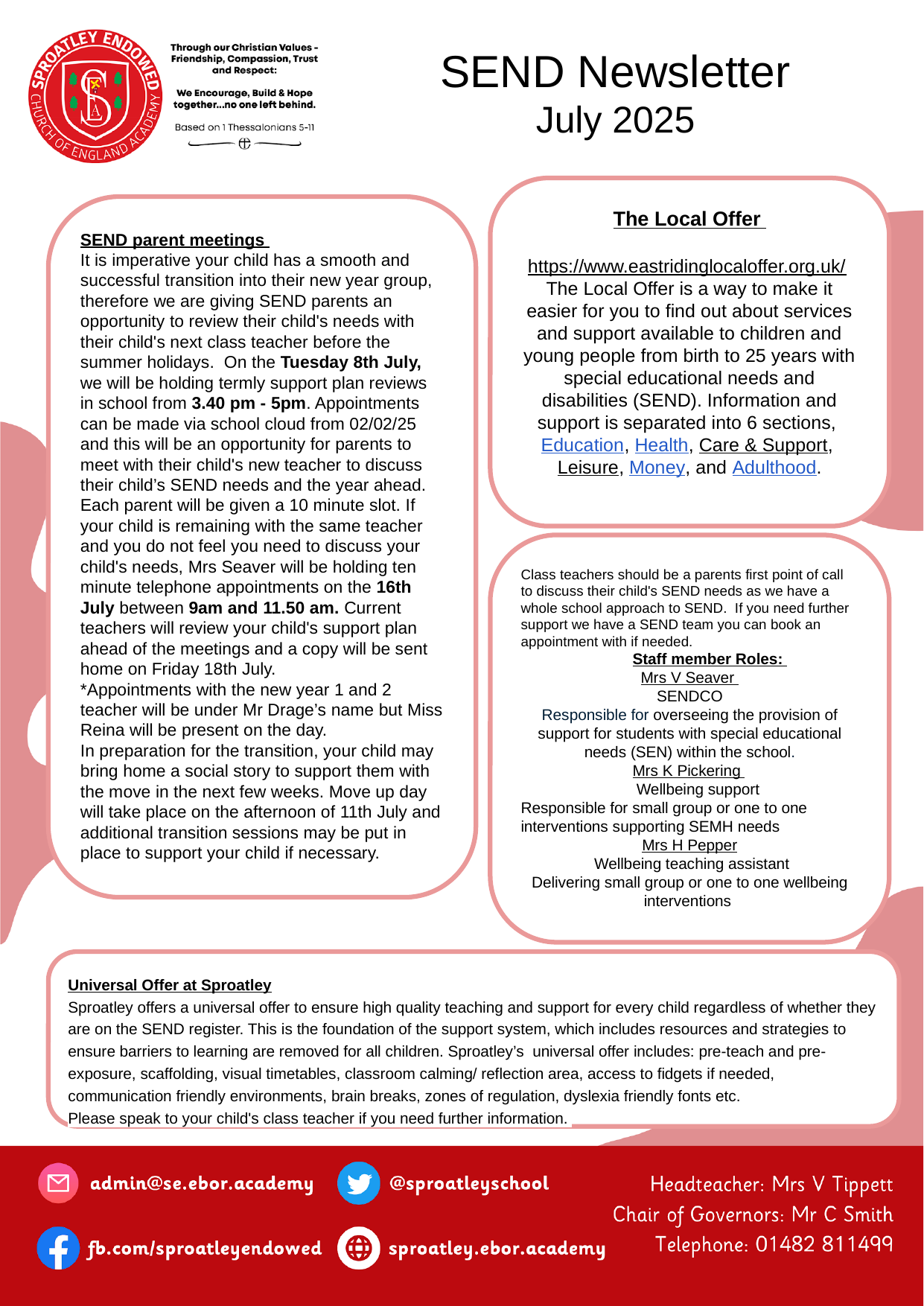

SEND Newsletter
July 2025
The Local Offer

https://www.eastridinglocaloffer.org.uk/
The Local Offer is a way to make it easier for you to find out about services and support available to children and young people from birth to 25 years with special educational needs and disabilities (SEND). Information and support is separated into 6 sections, Education, Health, Care & Support, Leisure, Money, and Adulthood.
SEND parent meetings
It is imperative your child has a smooth and successful transition into their new year group, therefore we are giving SEND parents an opportunity to review their child's needs with their child's next class teacher before the summer holidays.  On the Tuesday 8th July, we will be holding termly support plan reviews in school from 3.40 pm - 5pm. Appointments can be made via school cloud from 02/02/25 and this will be an opportunity for parents to meet with their child's new teacher to discuss their child’s SEND needs and the year ahead. Each parent will be given a 10 minute slot. If your child is remaining with the same teacher and you do not feel you need to discuss your child's needs, Mrs Seaver will be holding ten minute telephone appointments on the 16th July between 9am and 11.50 am. Current teachers will review your child's support plan ahead of the meetings and a copy will be sent home on Friday 18th July.
*Appointments with the new year 1 and 2 teacher will be under Mr Drage’s name but Miss Reina will be present on the day.
In preparation for the transition, your child may bring home a social story to support them with the move in the next few weeks. Move up day will take place on the afternoon of 11th July and additional transition sessions may be put in place to support your child if necessary.

Class teachers should be a parents first point of call to discuss their child's SEND needs as we have a whole school approach to SEND.  If you need further support we have a SEND team you can book an appointment with if needed.
Staff member Roles:
Mrs V Seaver
SENDCO
Responsible for overseeing the provision of support for students with special educational needs (SEN) within the school.
Mrs K Pickering
                           Wellbeing support
Responsible for small group or one to one interventions supporting SEMH needs
Mrs H Pepper
 Wellbeing teaching assistant
Delivering small group or one to one wellbeing interventions
Universal Offer at Sproatley
Sproatley offers a universal offer to ensure high quality teaching and support for every child regardless of whether they are on the SEND register. This is the foundation of the support system, which includes resources and strategies to ensure barriers to learning are removed for all children. Sproatley’s  universal offer includes: pre-teach and pre-exposure, scaffolding, visual timetables, classroom calming/ reflection area, access to fidgets if needed, communication friendly environments, brain breaks, zones of regulation, dyslexia friendly fonts etc.
Please speak to your child's class teacher if you need further information.